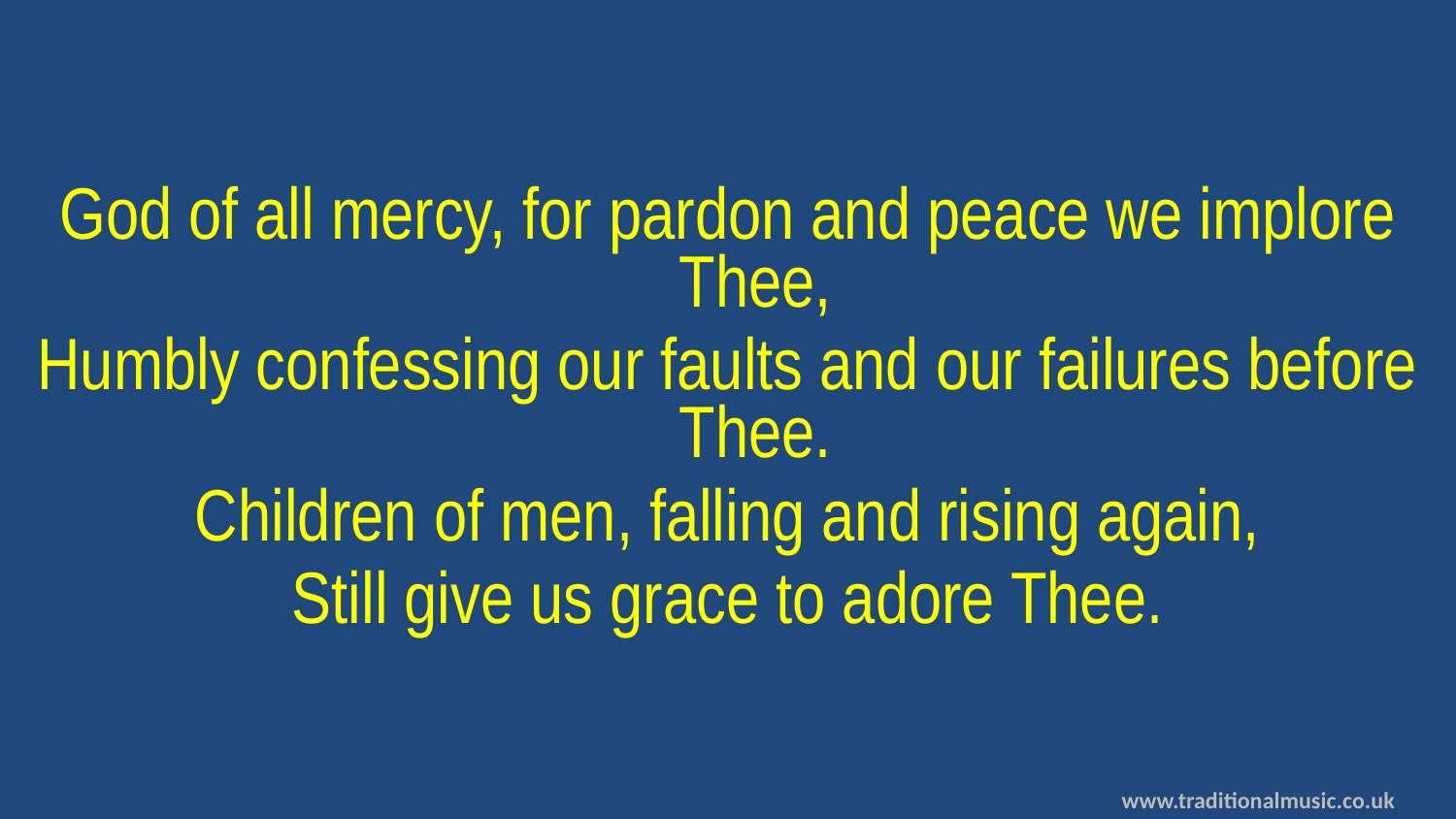

God of all mercy, for pardon and peace we implore Thee,
Humbly confessing our faults and our failures before Thee.
Children of men, falling and rising again,
Still give us grace to adore Thee.